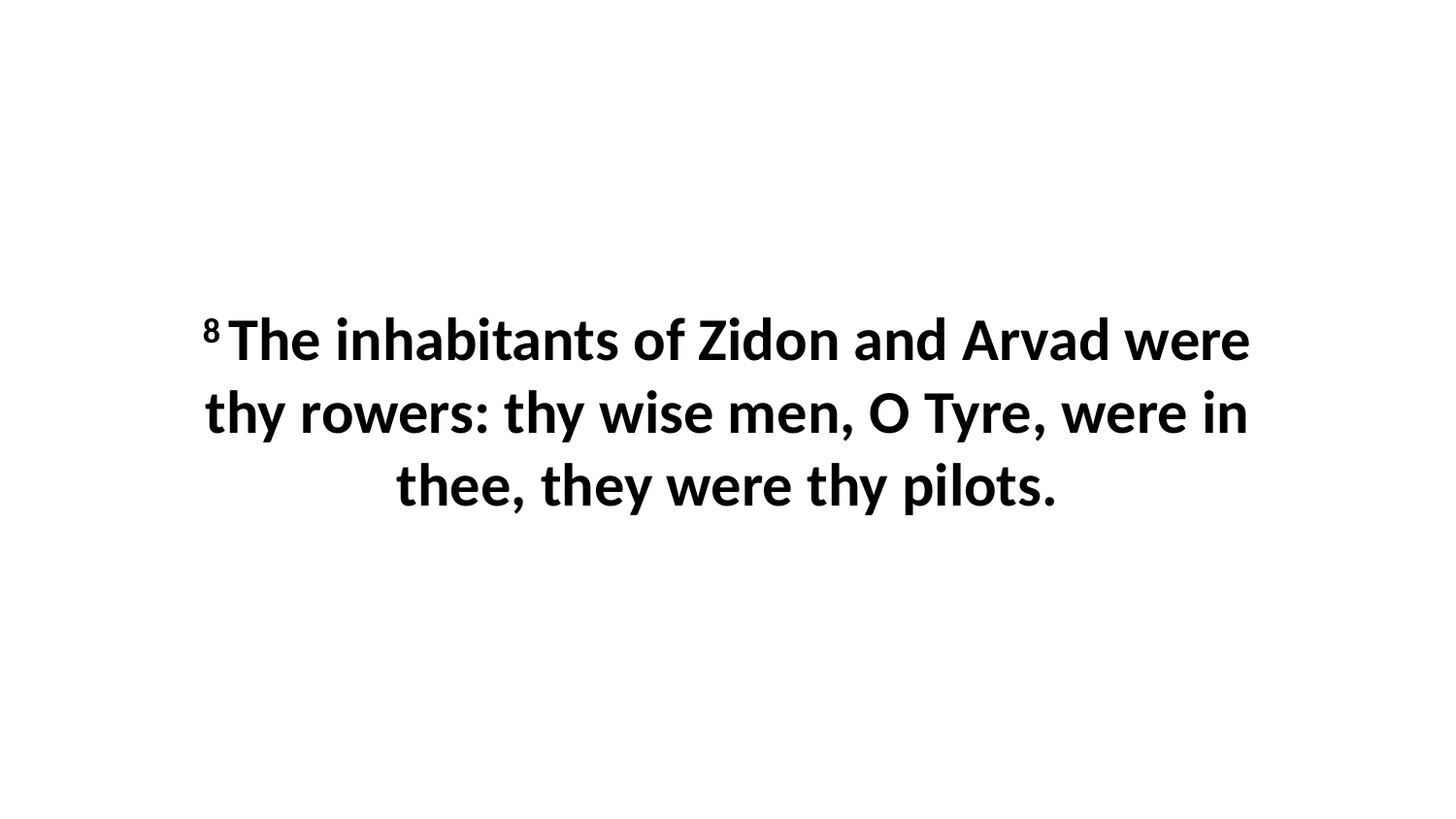

8 The inhabitants of Zidon and Arvad were thy rowers: thy wise men, O Tyre, were in thee, they were thy pilots.